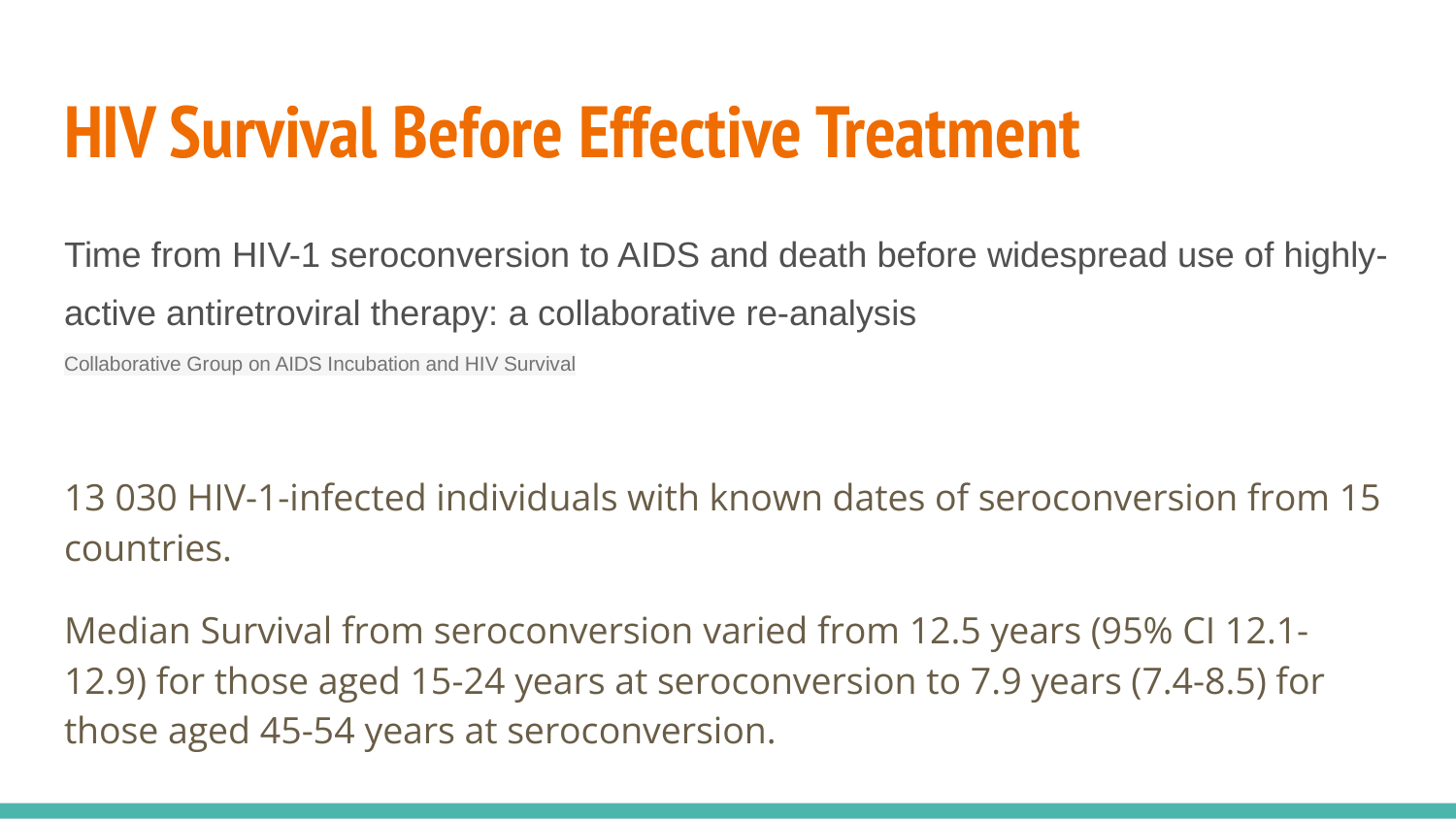

# HIV Survival Before Effective Treatment
Time from HIV-1 seroconversion to AIDS and death before widespread use of highly-active antiretroviral therapy: a collaborative re-analysis
Collaborative Group on AIDS Incubation and HIV Survival

13 030 HIV-1-infected individuals with known dates of seroconversion from 15 countries.
Median Survival from seroconversion varied from 12.5 years (95% CI 12.1-12.9) for those aged 15-24 years at seroconversion to 7.9 years (7.4-8.5) for those aged 45-54 years at seroconversion.